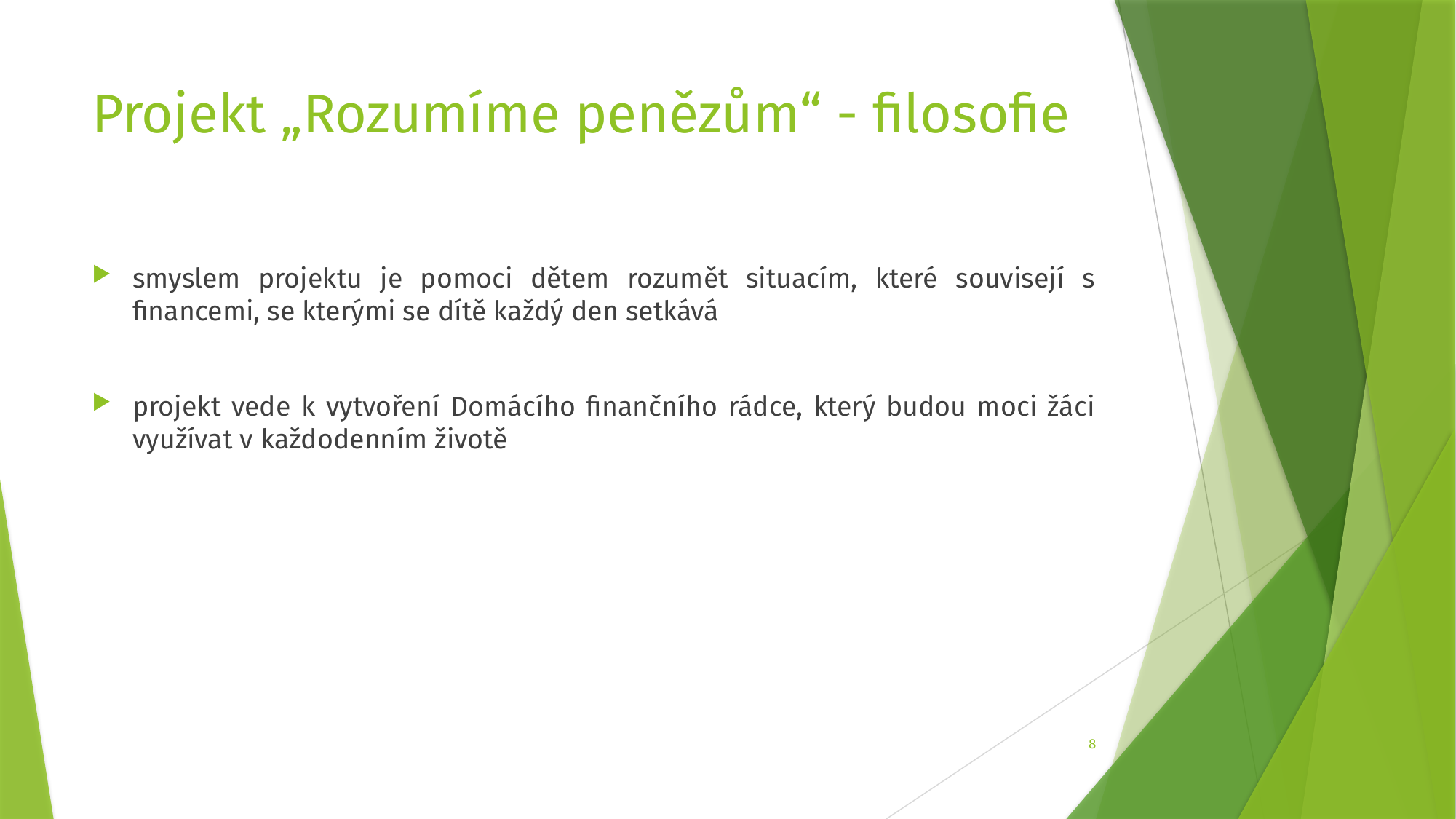

# Projekt „Rozumíme penězům“ - filosofie
smyslem projektu je pomoci dětem rozumět situacím, které souvisejí s financemi, se kterými se dítě každý den setkává

projekt vede k vytvoření Domácího finančního rádce, který budou moci žáci využívat v každodenním životě
8